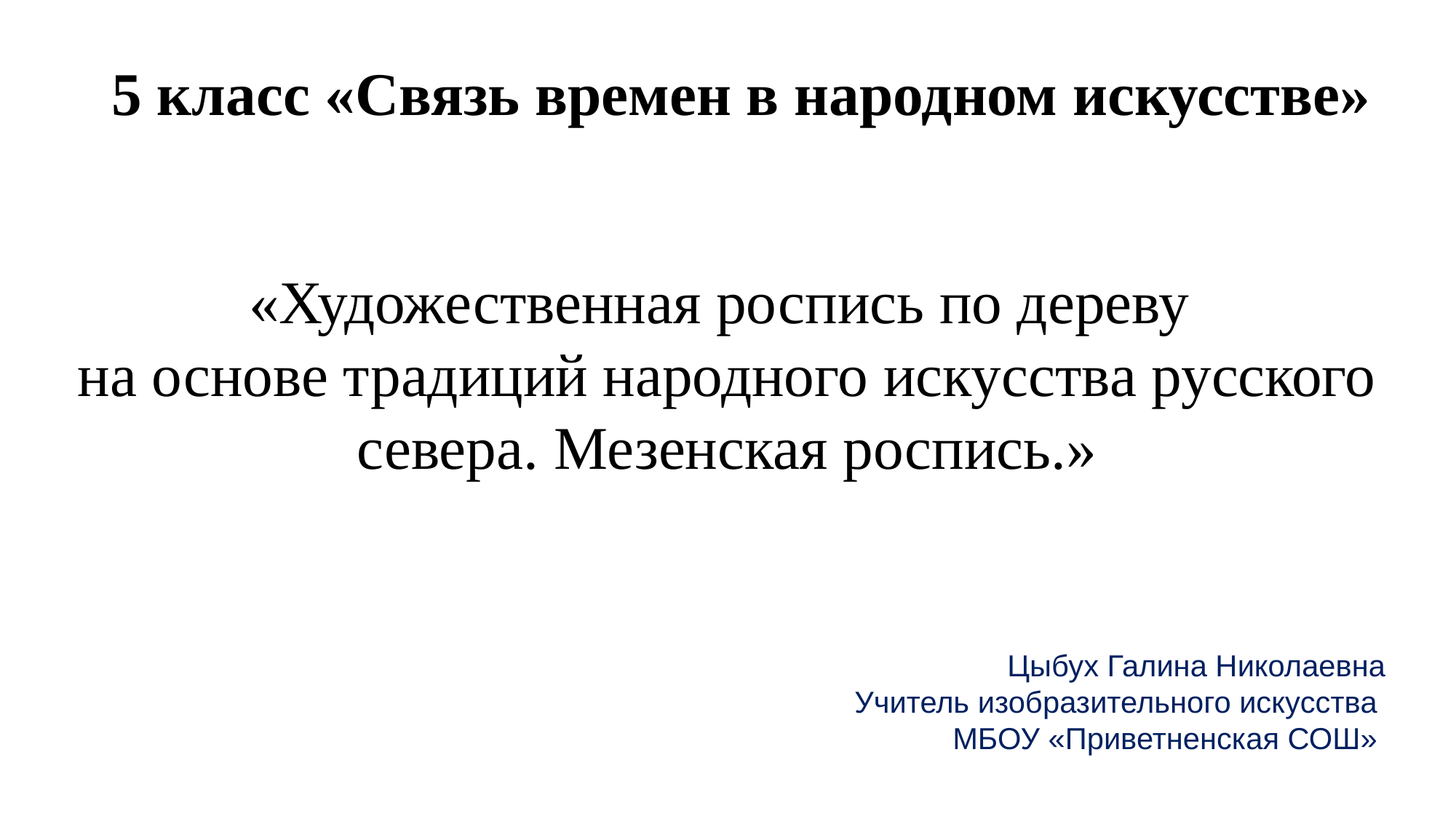

5 класс «Связь времен в народном искусстве»
«Художественная роспись по дереву
на основе традиций народного искусства русского севера. Мезенская роспись.»
Цыбух Галина Николаевна
Учитель изобразительного искусства
МБОУ «Приветненская СОШ»